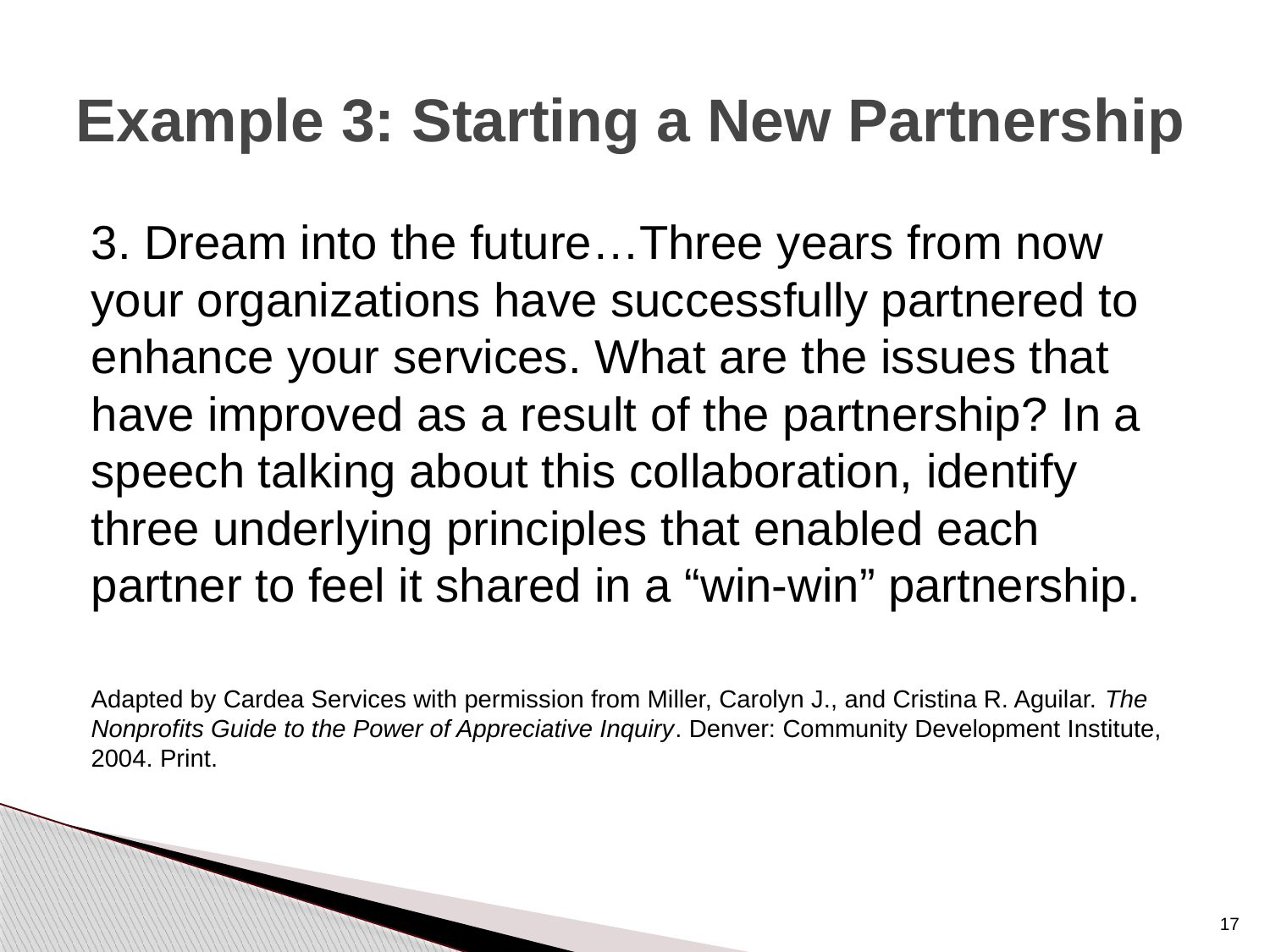

# Example 3: Starting a New Partnership
3. Dream into the future…Three years from now your organizations have successfully partnered to enhance your services. What are the issues that have improved as a result of the partnership? In a speech talking about this collaboration, identify three underlying principles that enabled each partner to feel it shared in a “win-win” partnership.

Adapted by Cardea Services with permission from Miller, Carolyn J., and Cristina R. Aguilar. The Nonprofits Guide to the Power of Appreciative Inquiry. Denver: Community Development Institute, 2004. Print.
17